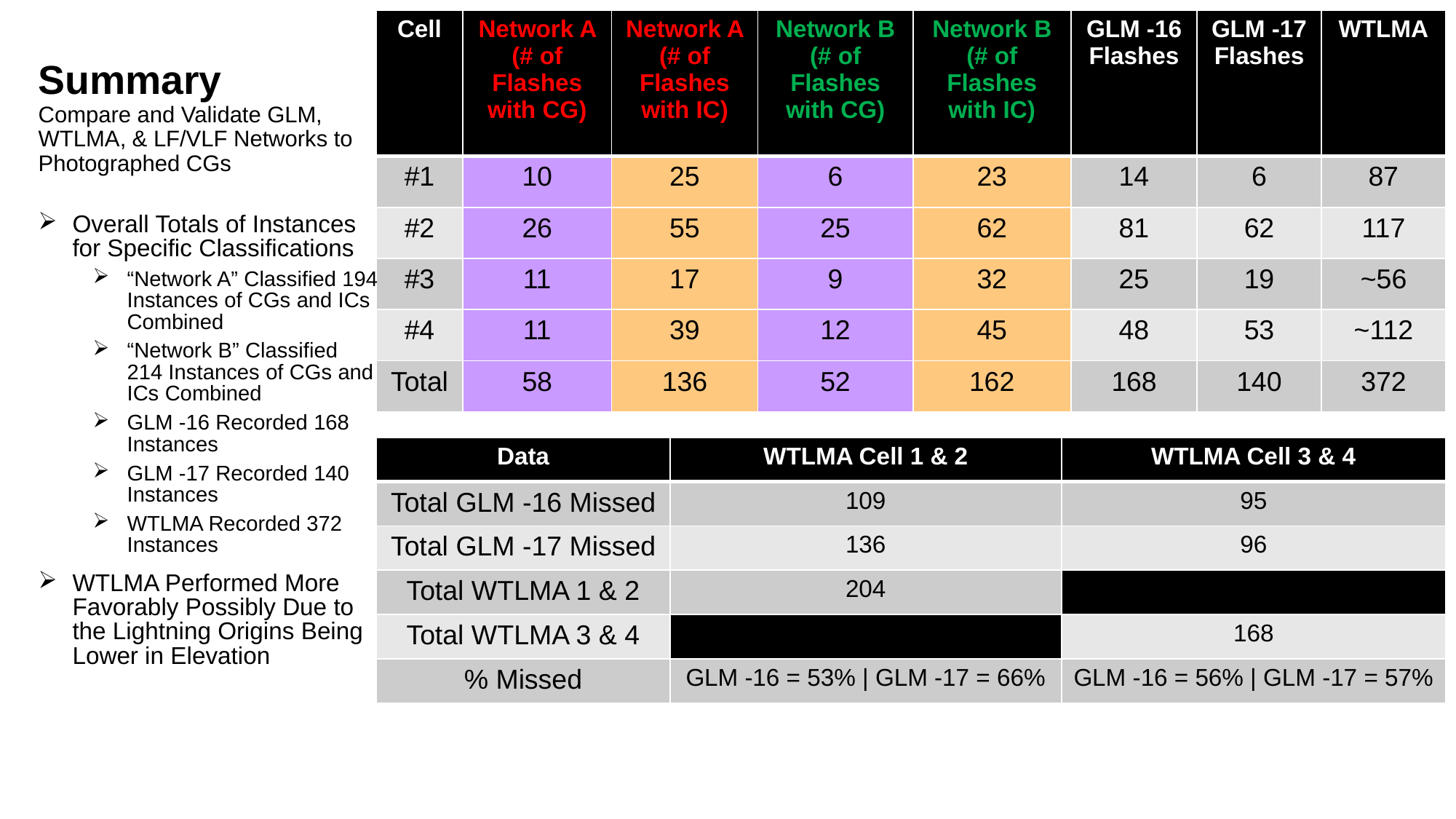

| Cell | Network A (# of Flashes with CG) | Network A (# of Flashes with IC) | Network B (# of Flashes with CG) | Network B (# of Flashes with IC) | GLM -16 Flashes | GLM -17 Flashes | WTLMA |
| --- | --- | --- | --- | --- | --- | --- | --- |
| #1 | 10 | 25 | 6 | 23 | 14 | 6 | 87 |
| #2 | 26 | 55 | 25 | 62 | 81 | 62 | 117 |
| #3 | 11 | 17 | 9 | 32 | 25 | 19 | ~56 |
| #4 | 11 | 39 | 12 | 45 | 48 | 53 | ~112 |
| Total | 58 | 136 | 52 | 162 | 168 | 140 | 372 |
# Summary Compare and Validate GLM, WTLMA, & LF/VLF Networks to Photographed CGs
Overall Totals of Instances for Specific Classifications
“Network A” Classified 194 Instances of CGs and ICs Combined
“Network B” Classified 214 Instances of CGs and ICs Combined
GLM -16 Recorded 168 Instances
GLM -17 Recorded 140 Instances
WTLMA Recorded 372 Instances
WTLMA Performed More Favorably Possibly Due to the Lightning Origins Being Lower in Elevation
| Data | WTLMA Cell 1 & 2 | WTLMA Cell 3 & 4 |
| --- | --- | --- |
| Total GLM -16 Missed | 109 | 95 |
| Total GLM -17 Missed | 136 | 96 |
| Total WTLMA 1 & 2 | 204 |  |
| Total WTLMA 3 & 4 |  | 168 |
| % Missed | GLM -16 = 53% | GLM -17 = 66% | GLM -16 = 56% | GLM -17 = 57% |